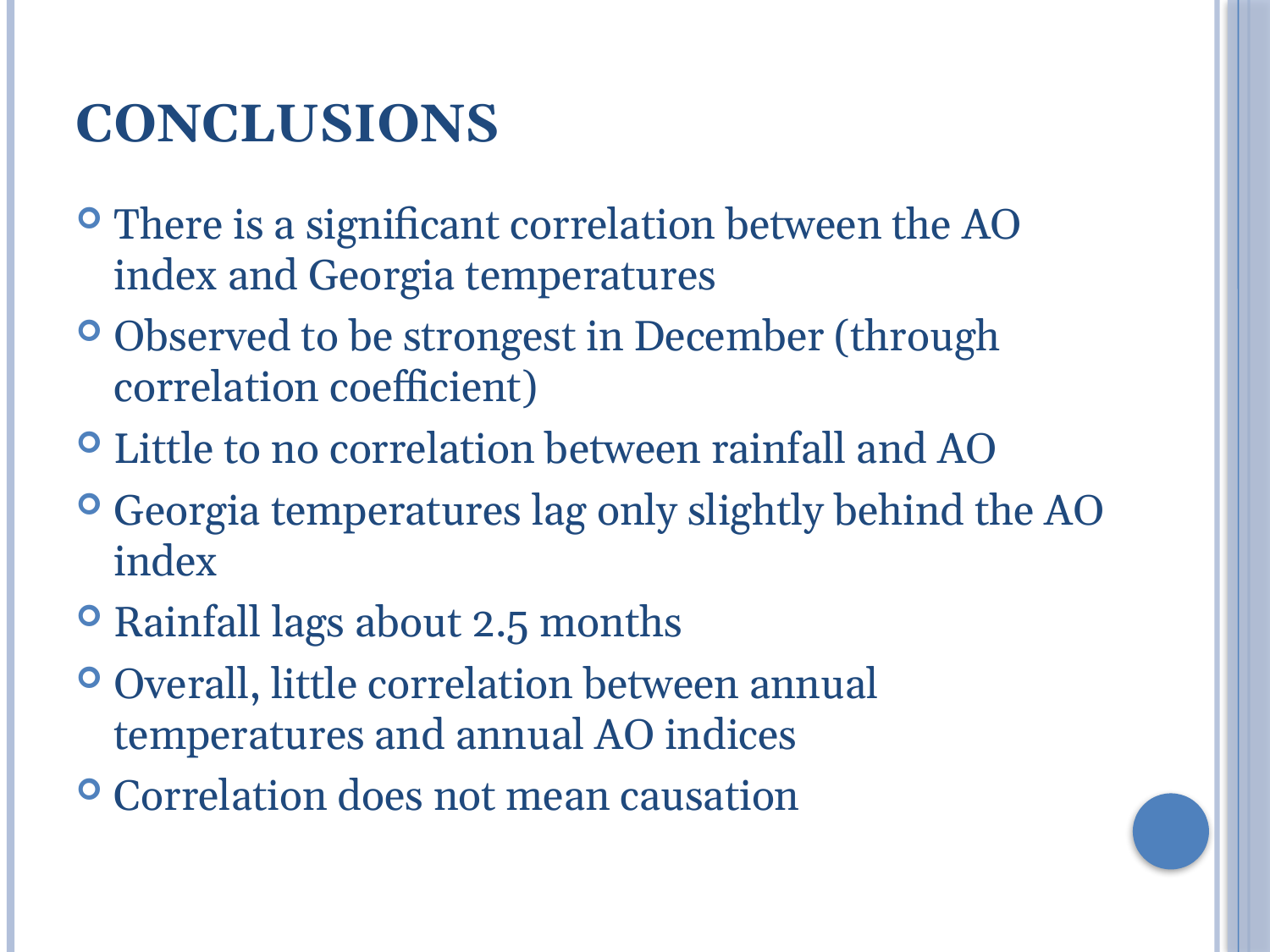

# CONCLUSIONS
There is a significant correlation between the AO index and Georgia temperatures
Observed to be strongest in December (through correlation coefficient)
Little to no correlation between rainfall and AO
Georgia temperatures lag only slightly behind the AO index
Rainfall lags about 2.5 months
Overall, little correlation between annual temperatures and annual AO indices
Correlation does not mean causation